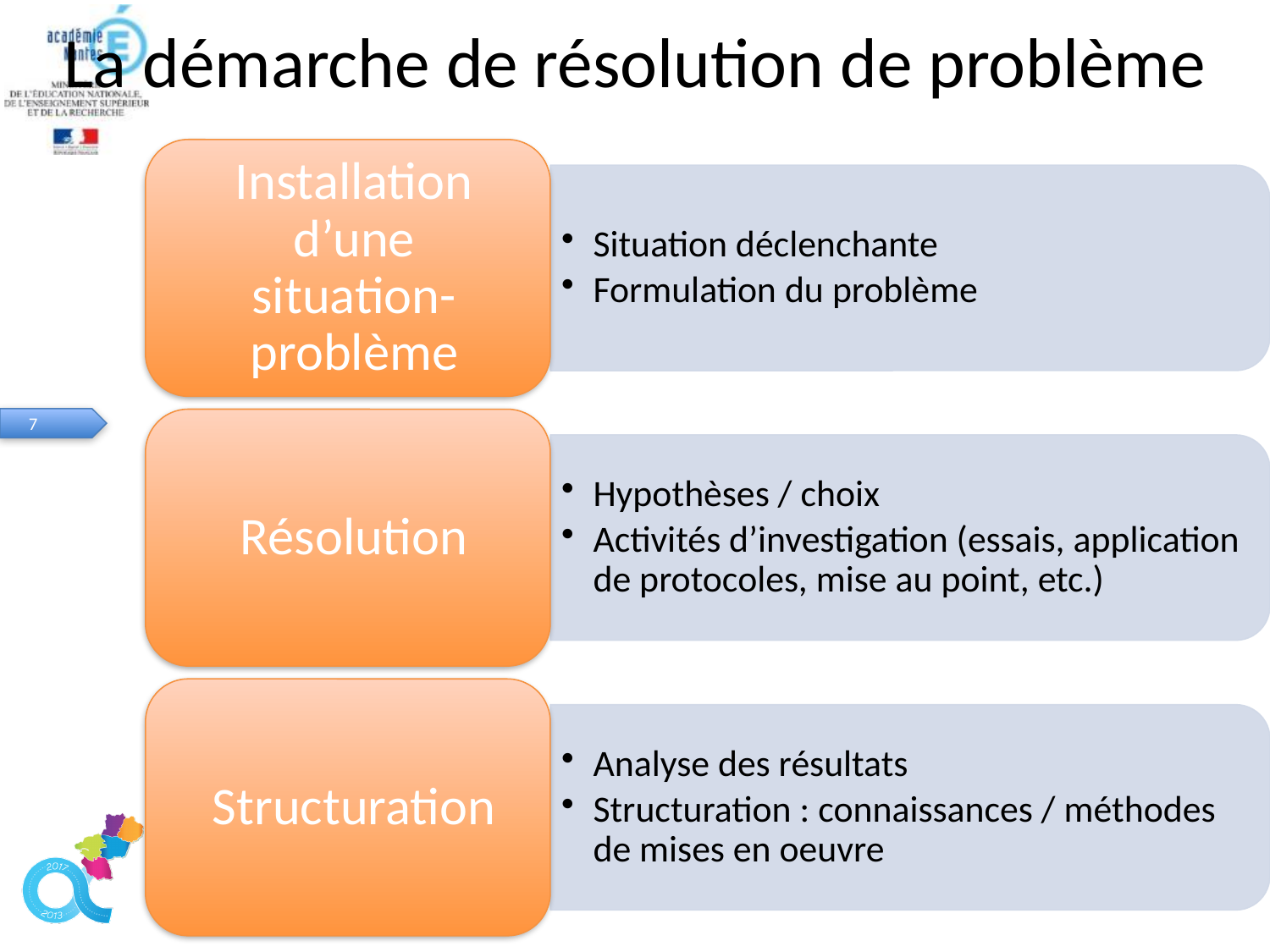

# La démarche de résolution de problème
Situation déclenchante
Formulation du problème
Installation d’une situation-problème
Hypothèses / choix
Activités d’investigation (essais, application de protocoles, mise au point, etc.)
Résolution
Analyse des résultats
Structuration : connaissances / méthodes de mises en oeuvre
Structuration